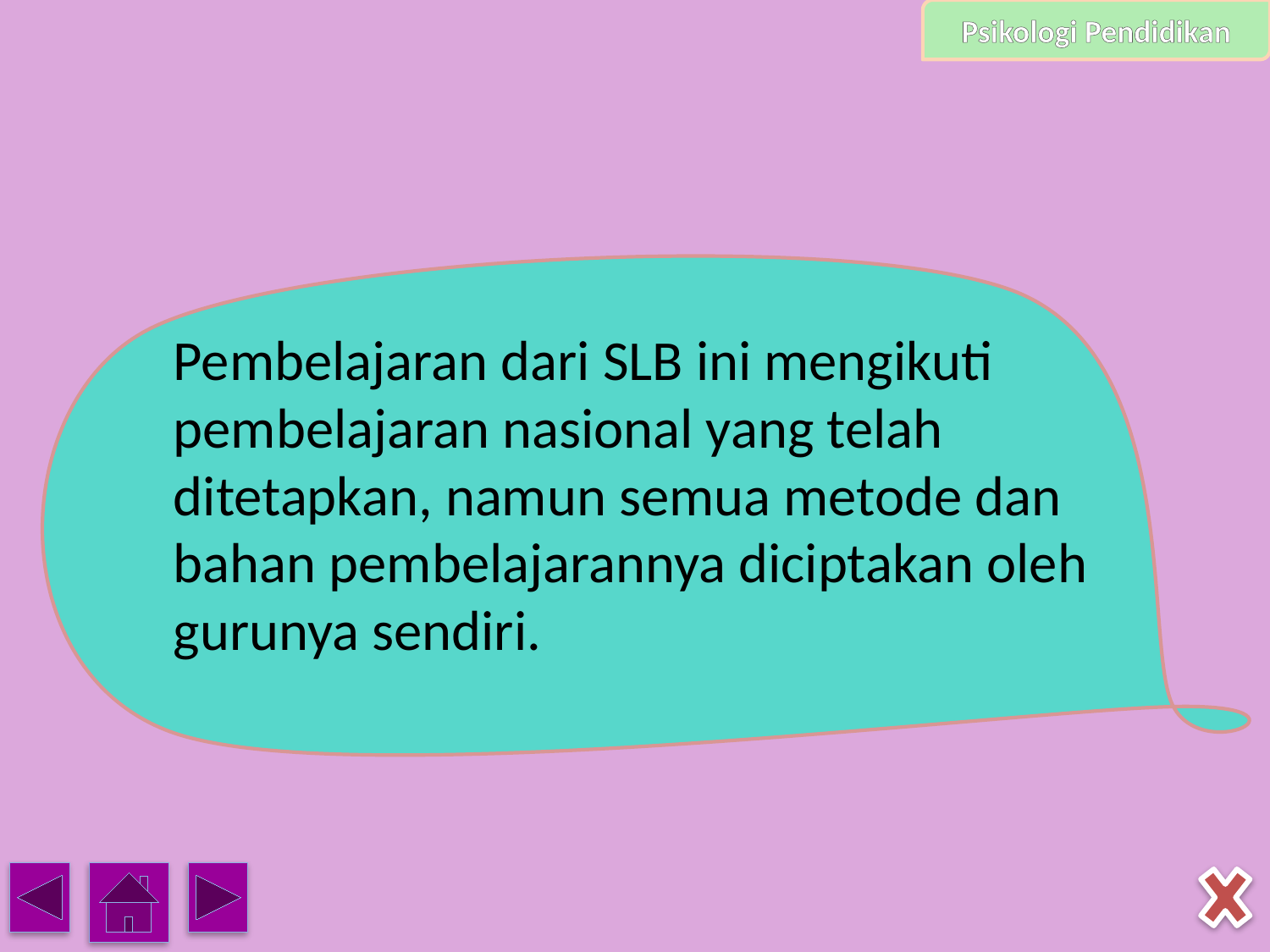

Psikologi Pendidikan
#

	Pembelajaran dari SLB ini mengikuti pembelajaran nasional yang telah ditetapkan, namun semua metode dan bahan pembelajarannya diciptakan oleh gurunya sendiri.